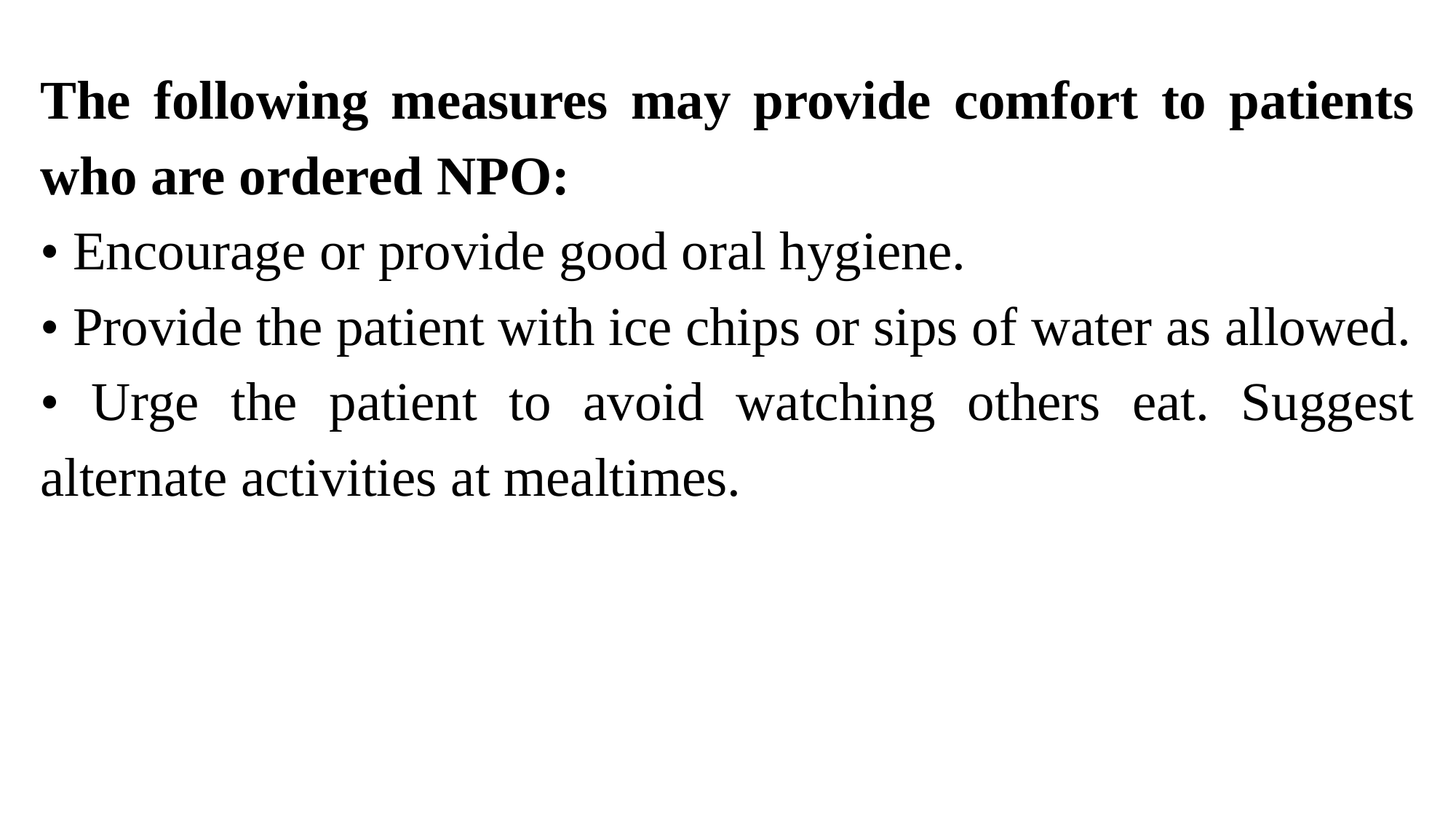

The following measures may provide comfort to patients who are ordered NPO:
• Encourage or provide good oral hygiene.
• Provide the patient with ice chips or sips of water as allowed.
• Urge the patient to avoid watching others eat. Suggest alternate activities at mealtimes.